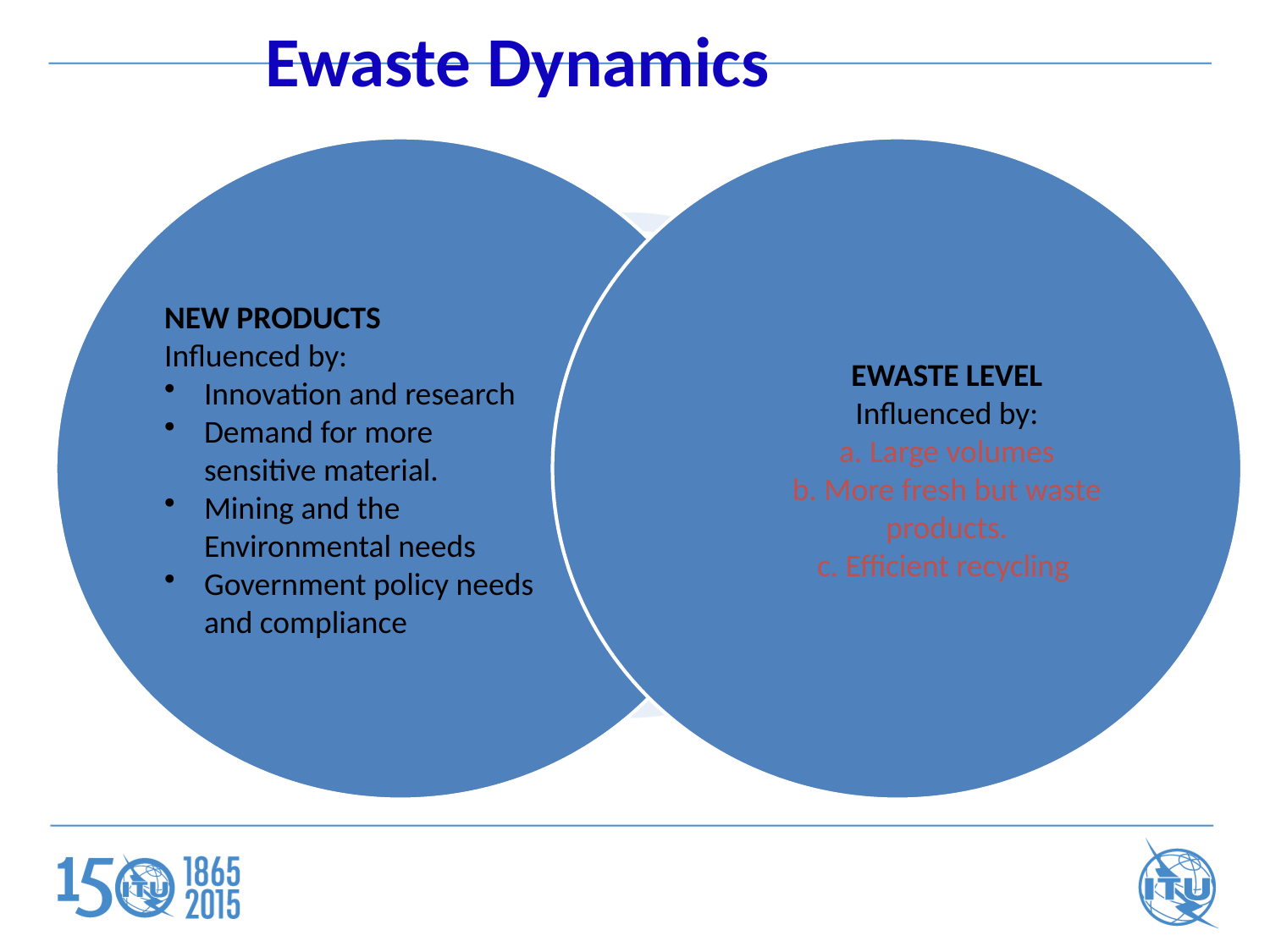

Ewaste Dynamics

NEW PRODUCTS
Influenced by:
Innovation and research
EWASTE LEVEL
Influenced by:
a. Large volumes
b. More fresh but waste products.
c. Efficient recycling
Demand for more sensitive material.
Mining and the Environmental needs
Government policy needs and compliance